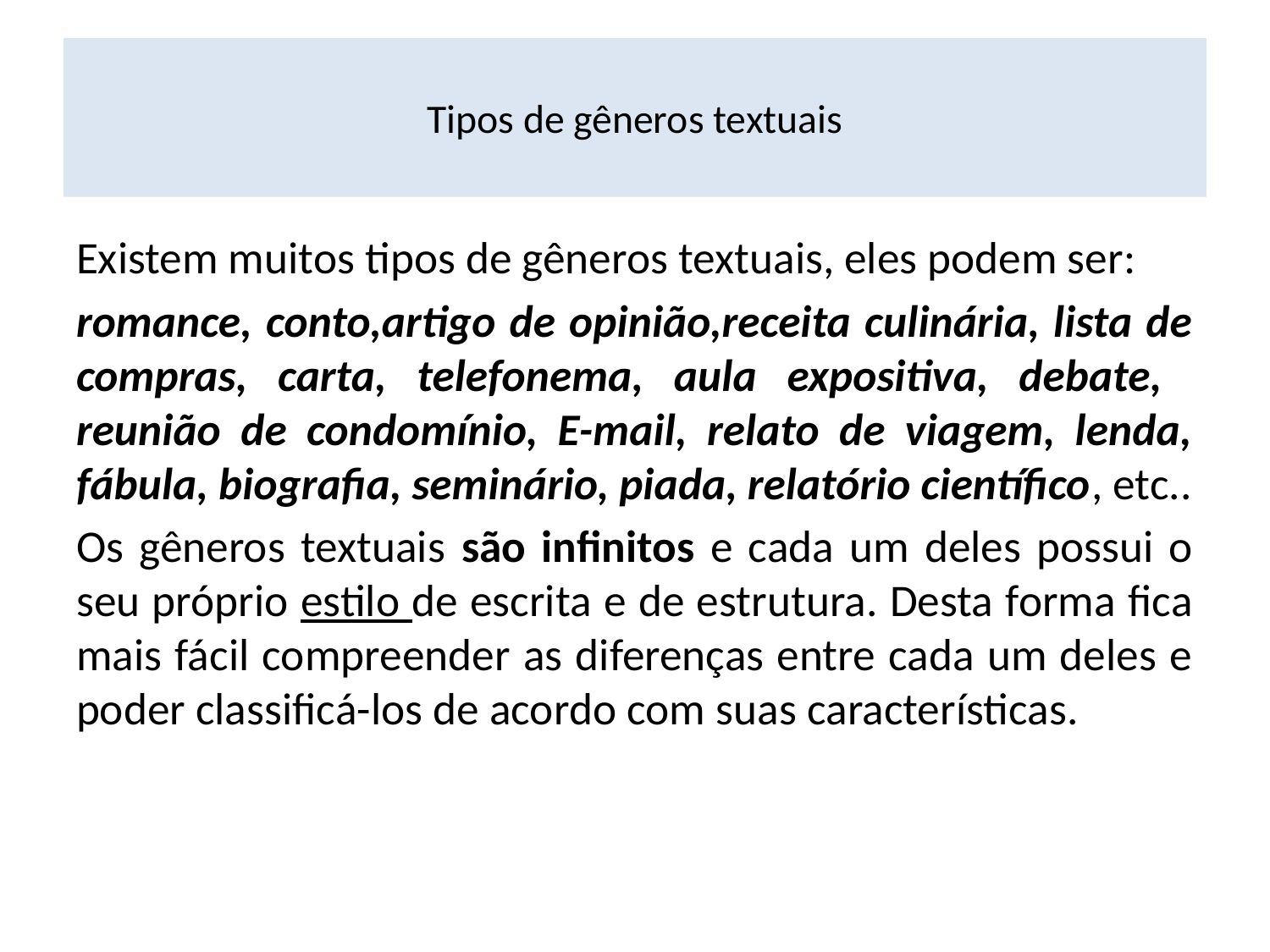

# Tipos de gêneros textuais
Existem muitos tipos de gêneros textuais, eles podem ser:
romance, conto,artigo de opinião,receita culinária, lista de compras, carta, telefonema, aula expositiva, debate,  reunião de condomínio, E-mail, relato de viagem, lenda, fábula, biografia, seminário, piada, relatório científico, etc..
Os gêneros textuais são infinitos e cada um deles possui o seu próprio estilo de escrita e de estrutura. Desta forma fica mais fácil compreender as diferenças entre cada um deles e poder classificá-los de acordo com suas características.